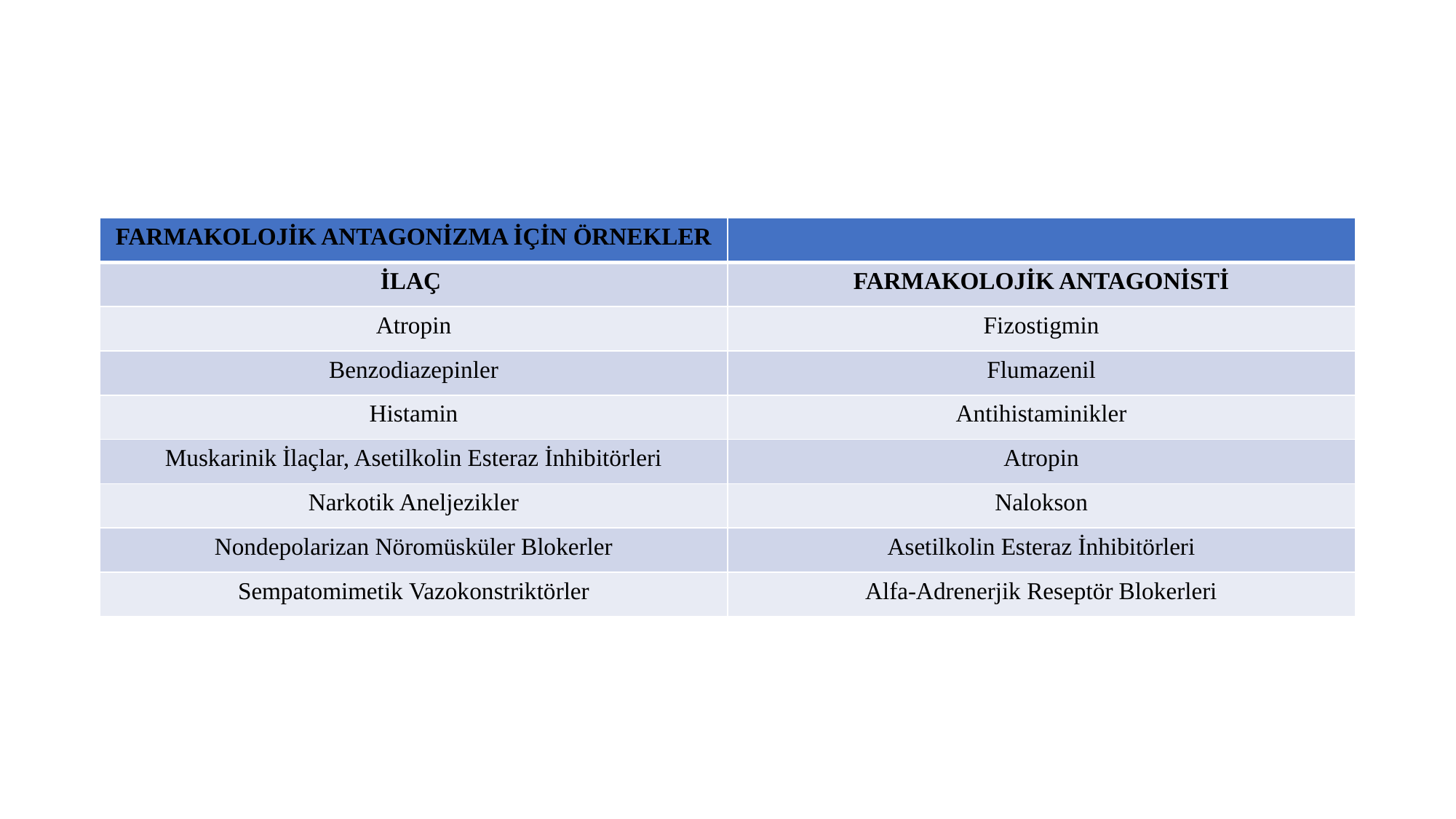

| FARMAKOLOJİK ANTAGONİZMA İÇİN ÖRNEKLER |  |
| --- | --- |
| İLAÇ | FARMAKOLOJİK ANTAGONİSTİ |
| Atropin | Fizostigmin |
| Benzodiazepinler | Flumazenil |
| Histamin | Antihistaminikler |
| Muskarinik İlaçlar, Asetilkolin Esteraz İnhibitörleri | Atropin |
| Narkotik Aneljezikler | Nalokson |
| Nondepolarizan Nöromüsküler Blokerler | Asetilkolin Esteraz İnhibitörleri |
| Sempatomimetik Vazokonstriktörler | Alfa-Adrenerjik Reseptör Blokerleri |